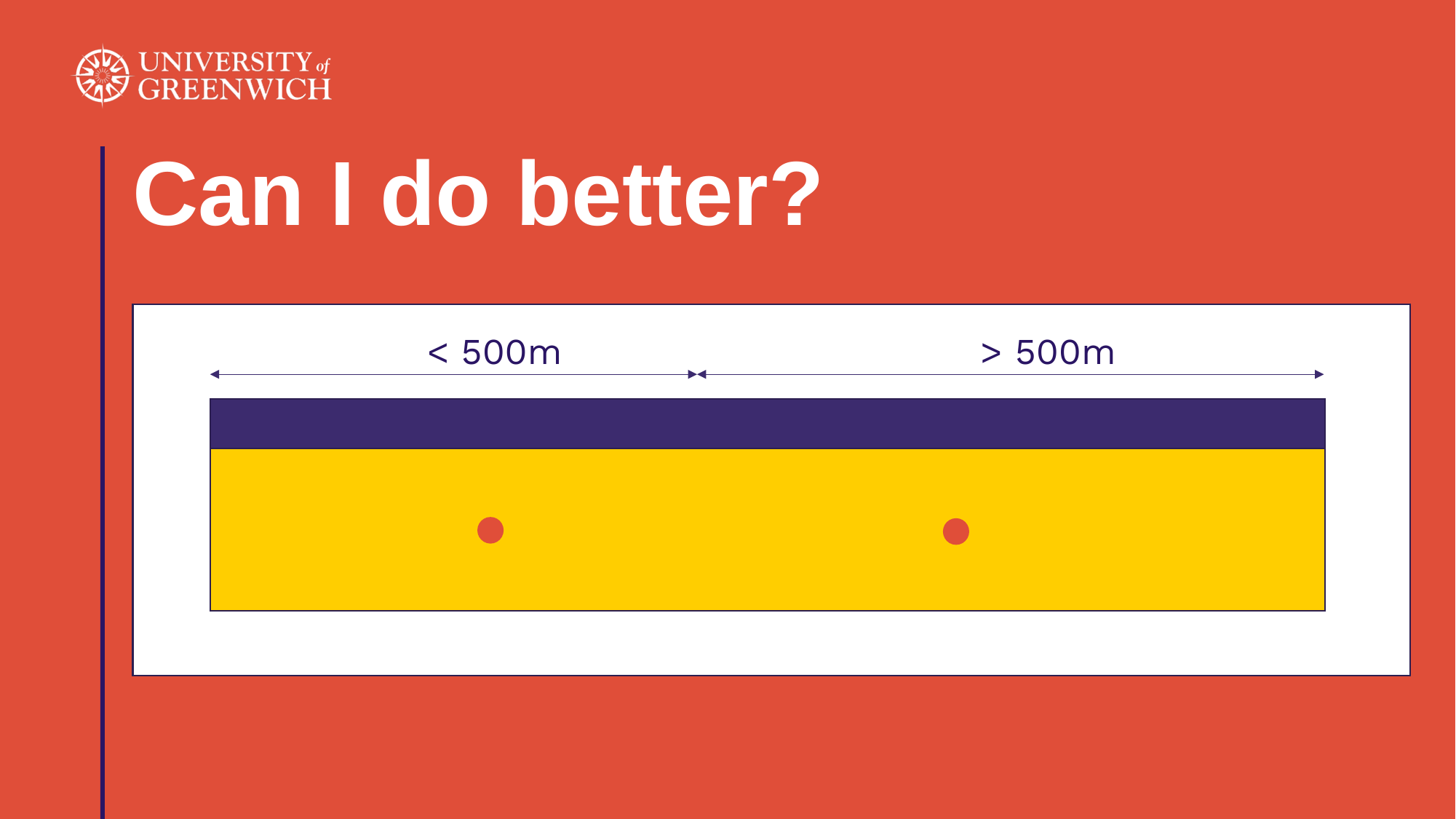

# Can I do better?

1000m
< 500m
> 500m